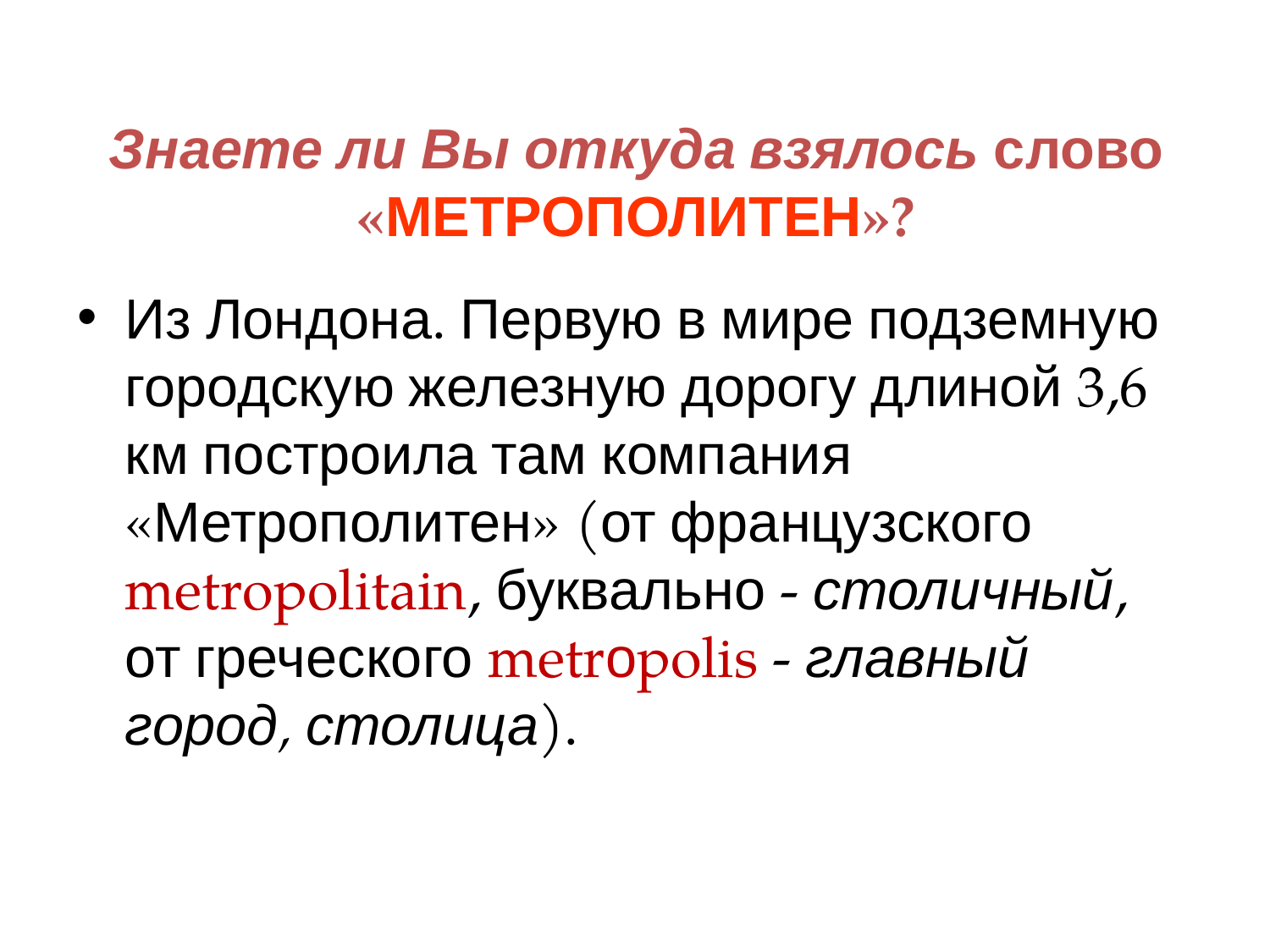

# Знаете ли Вы откуда взялось слово «МЕТРОПОЛИТЕН»?
Из Лондона. Первую в мире подземную городскую железную дорогу длиной 3,6 км построила там компания «Метрополитен» (от французского metropolitain, буквально - столичный, от греческого metrоpolis - главный город, столица).